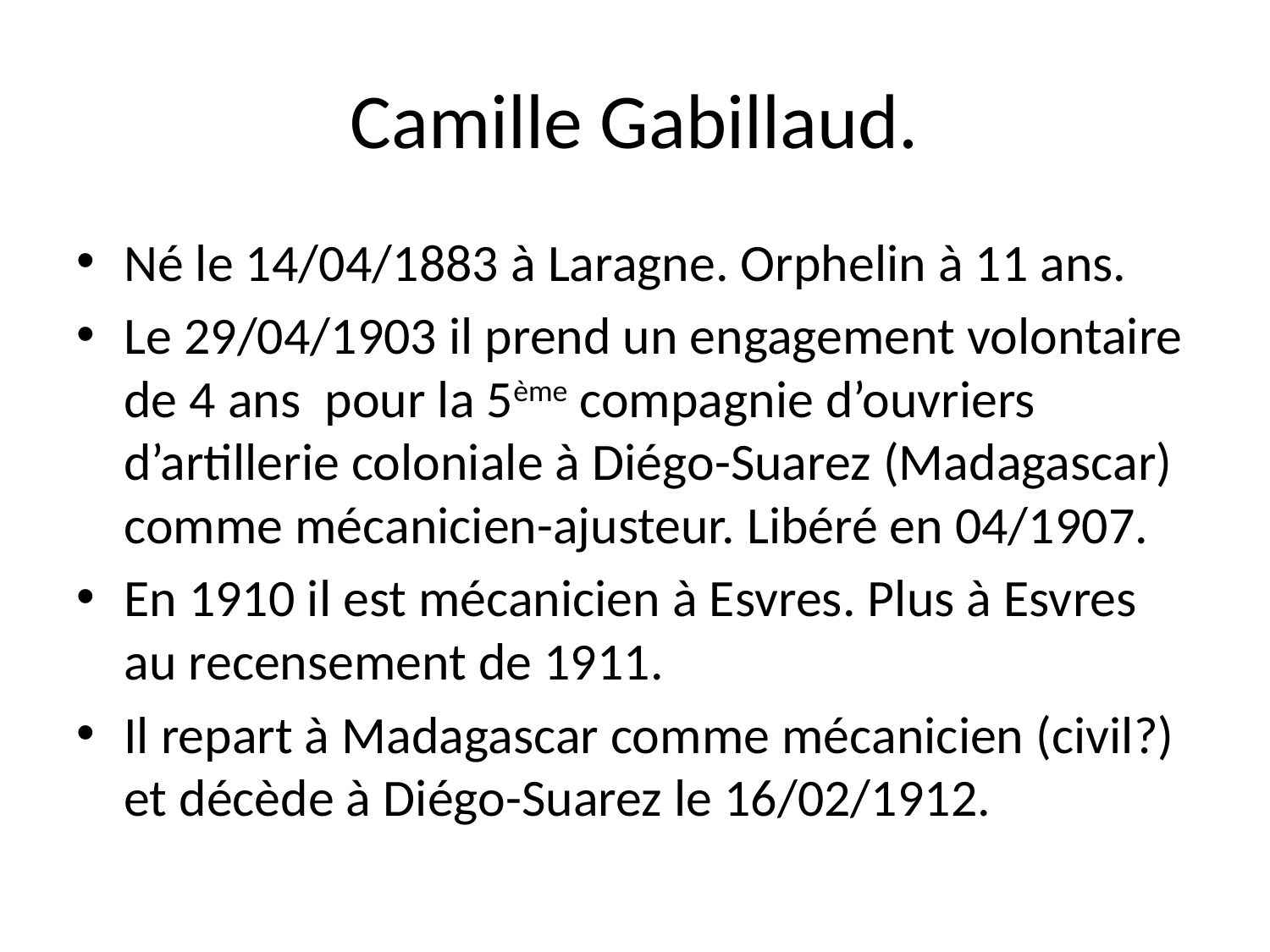

# Camille Gabillaud.
Né le 14/04/1883 à Laragne. Orphelin à 11 ans.
Le 29/04/1903 il prend un engagement volontaire de 4 ans  pour la 5ème compagnie d’ouvriers d’artillerie coloniale à Diégo-Suarez (Madagascar) comme mécanicien-ajusteur. Libéré en 04/1907.
En 1910 il est mécanicien à Esvres. Plus à Esvres au recensement de 1911.
Il repart à Madagascar comme mécanicien (civil?)  et décède à Diégo-Suarez le 16/02/1912.